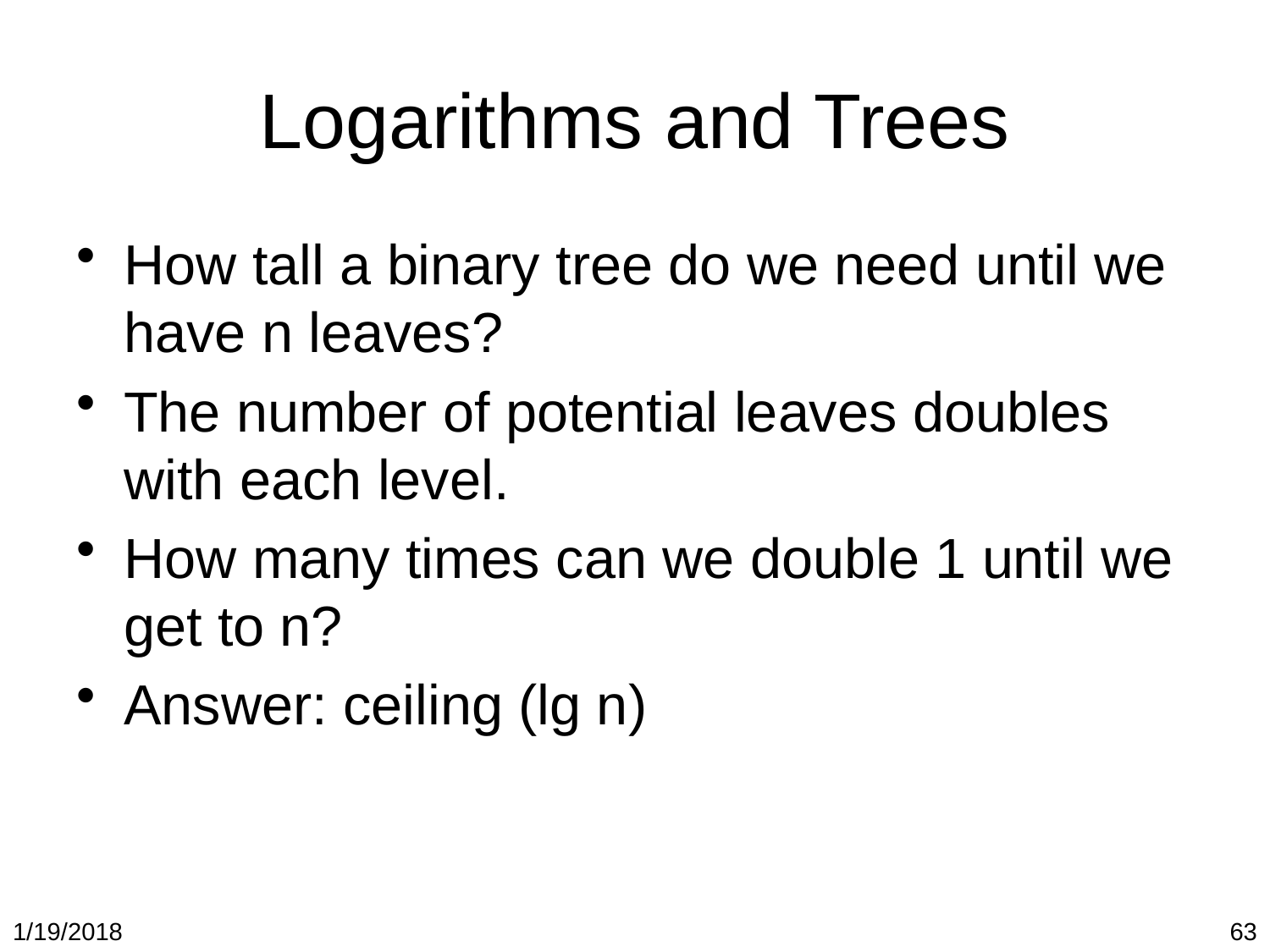

# Logarithms and Trees
How tall a binary tree do we need until we have n leaves?
The number of potential leaves doubles with each level.
How many times can we double 1 until we get to n?
Answer: ceiling (lg n)
1/19/2018
63